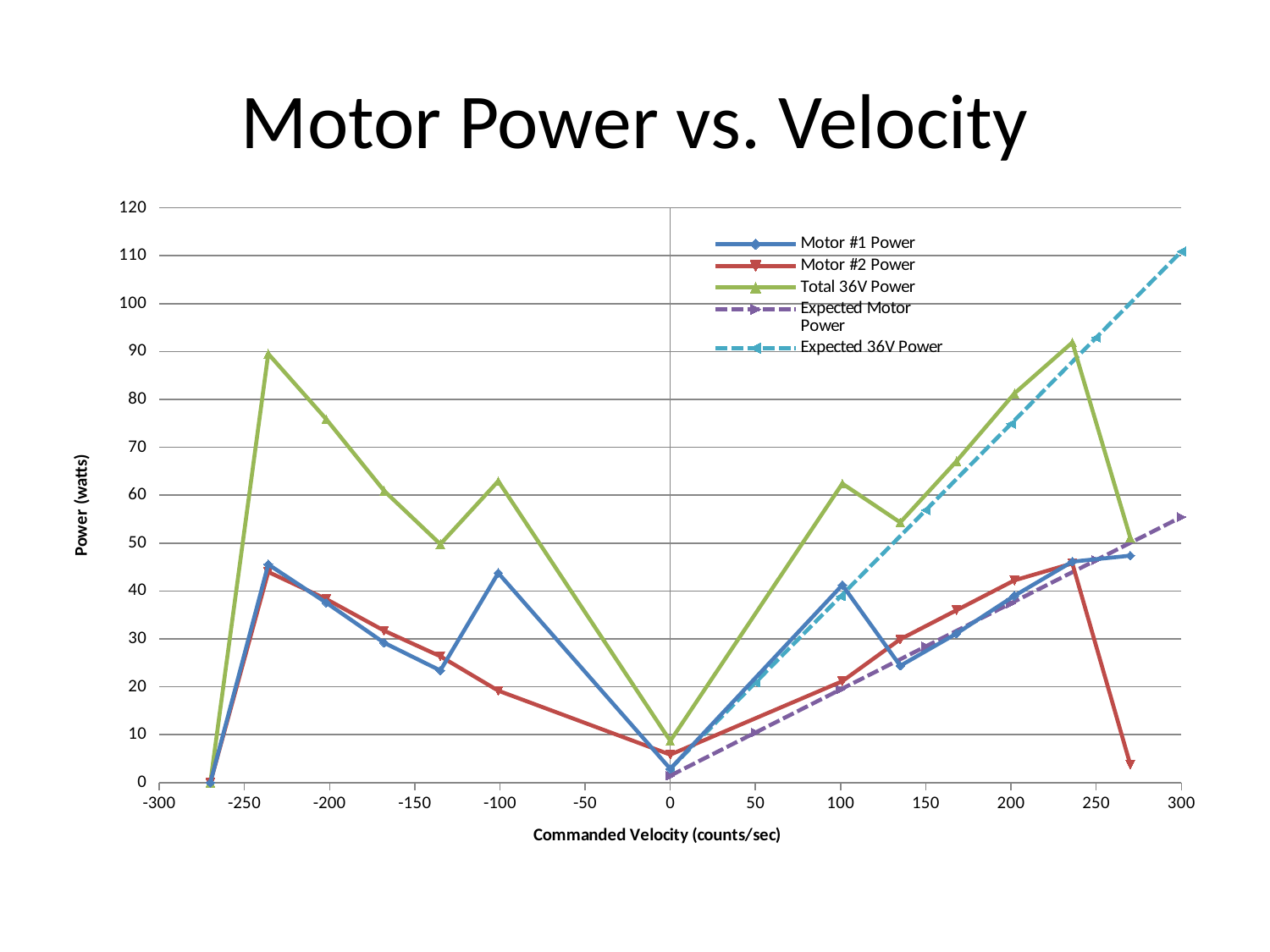

# Motor Power vs. Velocity

### Chart

| Category |  |  |  |  |  |
|---|---|---|---|---|---|